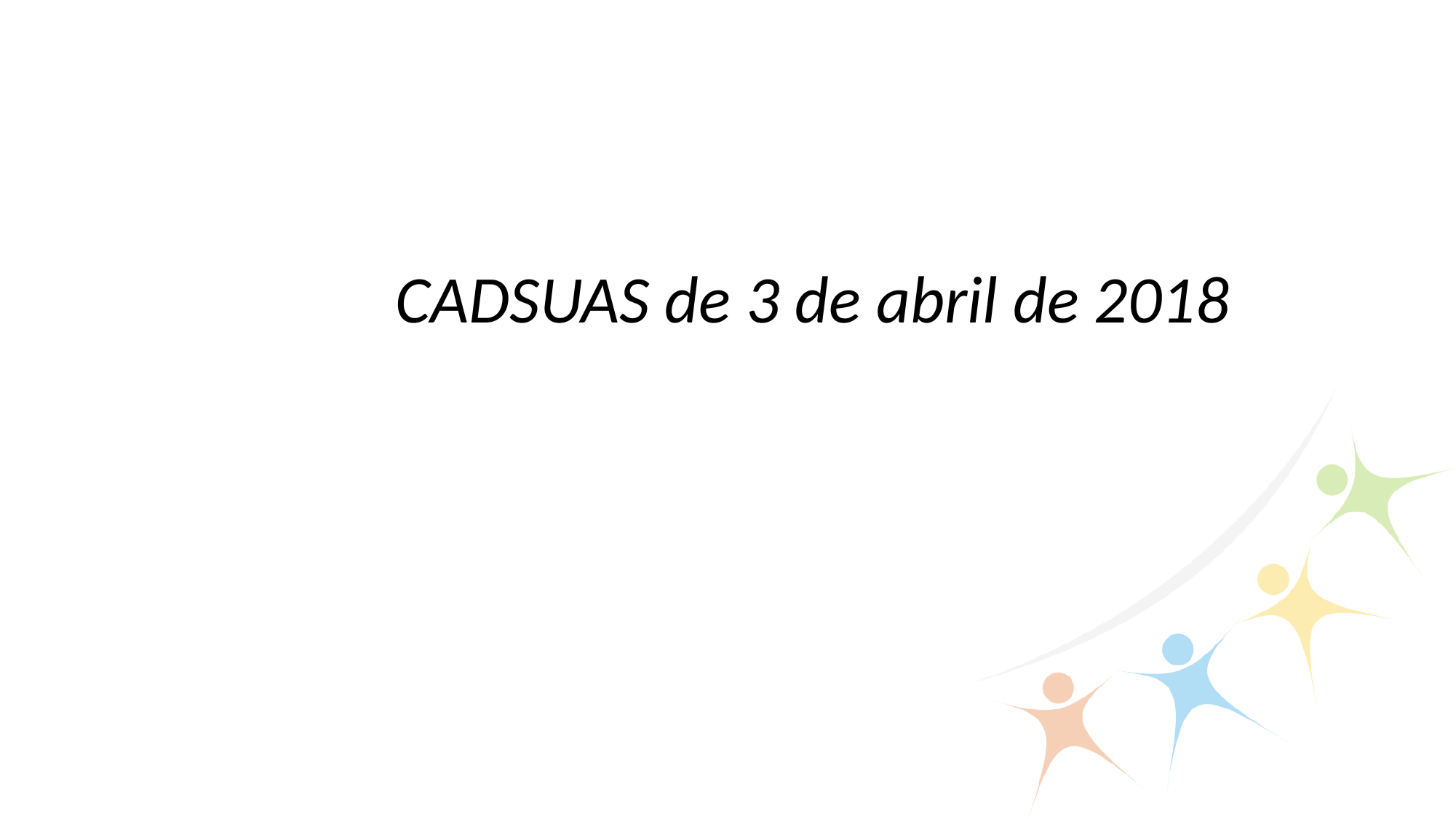

# CADSUAS de 3 de abril de 2018